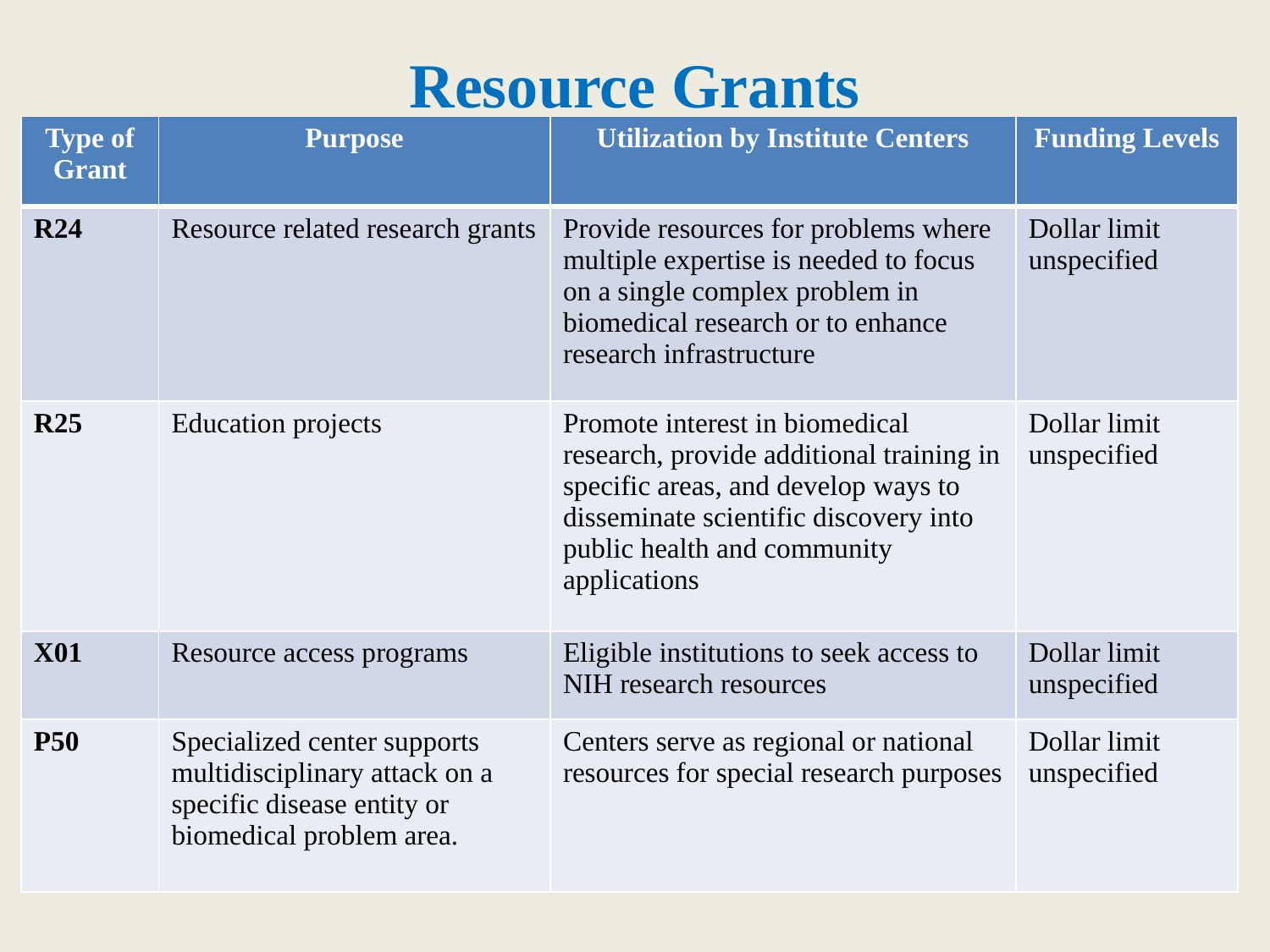

# Resource Grants
| Type of Grant | Purpose | Utilization by Institute Centers | Funding Levels |
| --- | --- | --- | --- |
| R24 | Resource related research grants | Provide resources for problems where multiple expertise is needed to focus on a single complex problem in biomedical research or to enhance research infrastructure | Dollar limit unspecified |
| R25 | Education projects | Promote interest in biomedical research, provide additional training in specific areas, and develop ways to disseminate scientific discovery into public health and community applications | Dollar limit unspecified |
| X01 | Resource access programs | Eligible institutions to seek access to NIH research resources | Dollar limit unspecified |
| P50 | Specialized center supports multidisciplinary attack on a specific disease entity or biomedical problem area. | Centers serve as regional or national resources for special research purposes | Dollar limit unspecified |